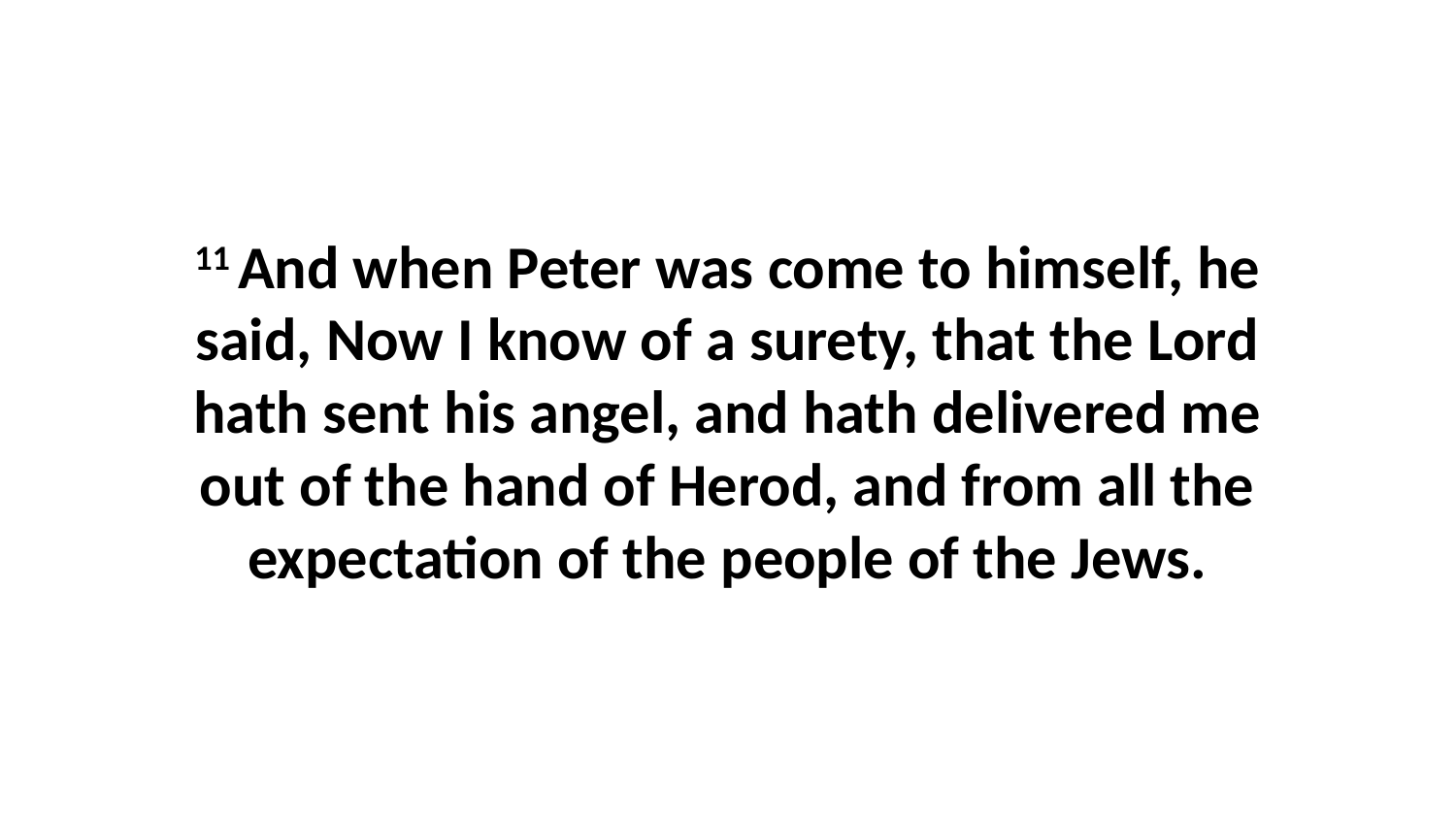

11 And when Peter was come to himself, he said, Now I know of a surety, that the Lord hath sent his angel, and hath delivered me out of the hand of Herod, and from all the expectation of the people of the Jews.